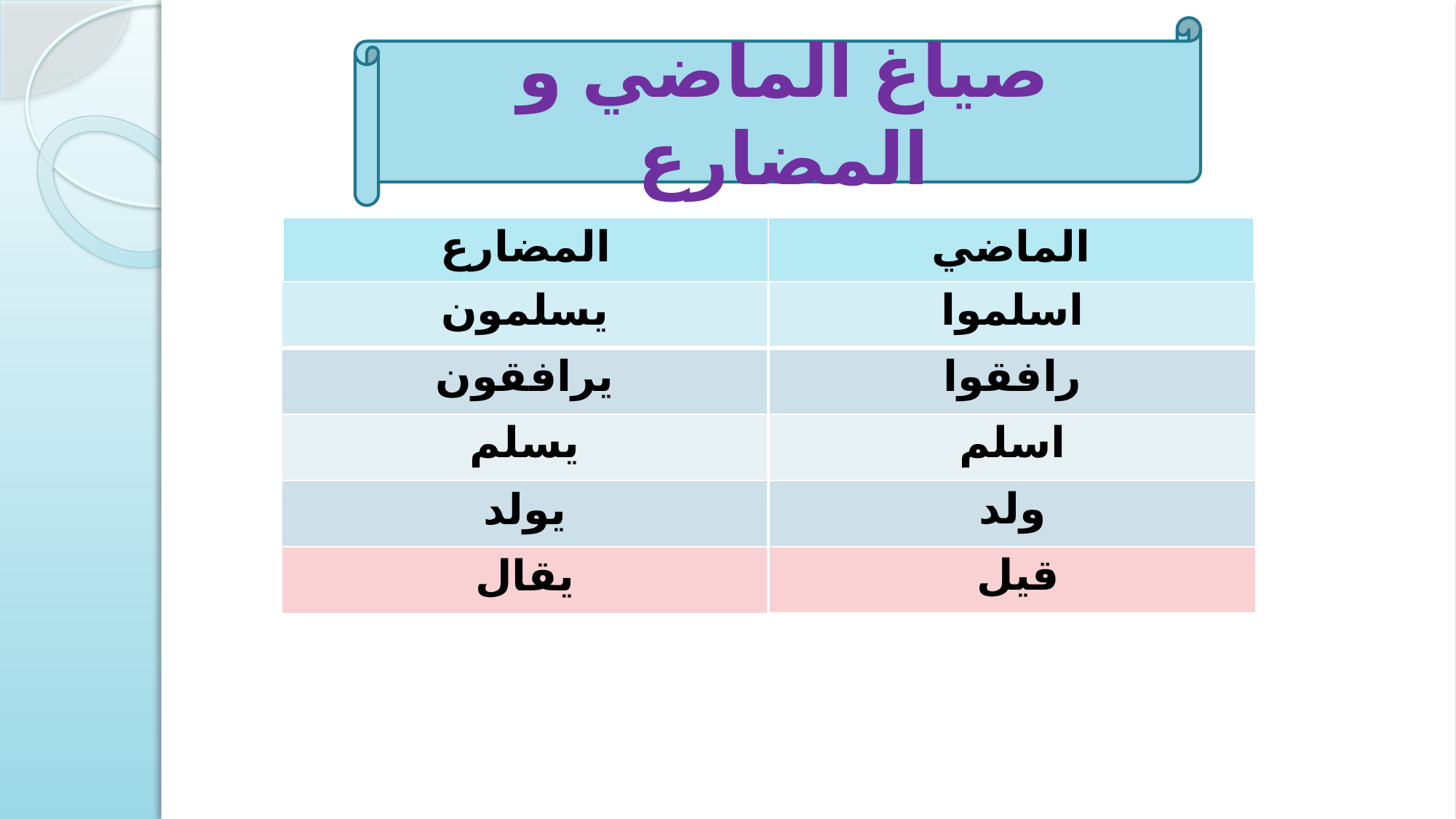

صياغ الماضي و المضارع
| المضارع | الماضي |
| --- | --- |
| اسلموا |
| --- |
| رافقوا |
| اسلم |
| ولد |
| قيل |
| يسلمون |
| --- |
| يرافقون |
| يسلم |
| يولد |
| يقال |